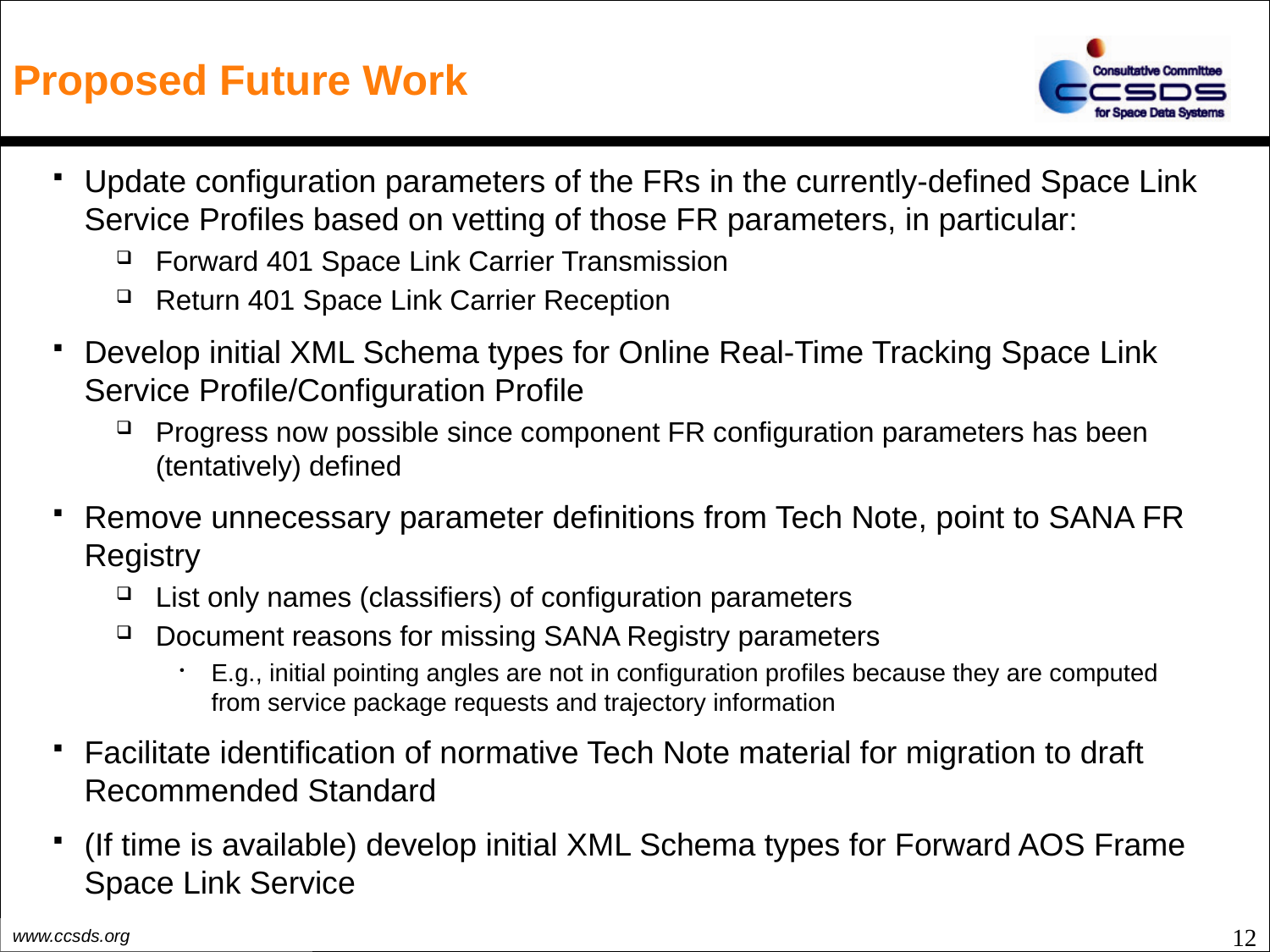

# Proposed Future Work
Update configuration parameters of the FRs in the currently-defined Space Link Service Profiles based on vetting of those FR parameters, in particular:
Forward 401 Space Link Carrier Transmission
Return 401 Space Link Carrier Reception
Develop initial XML Schema types for Online Real-Time Tracking Space Link Service Profile/Configuration Profile
Progress now possible since component FR configuration parameters has been (tentatively) defined
Remove unnecessary parameter definitions from Tech Note, point to SANA FR Registry
List only names (classifiers) of configuration parameters
Document reasons for missing SANA Registry parameters
E.g., initial pointing angles are not in configuration profiles because they are computed from service package requests and trajectory information
Facilitate identification of normative Tech Note material for migration to draft Recommended Standard
(If time is available) develop initial XML Schema types for Forward AOS Frame Space Link Service
12